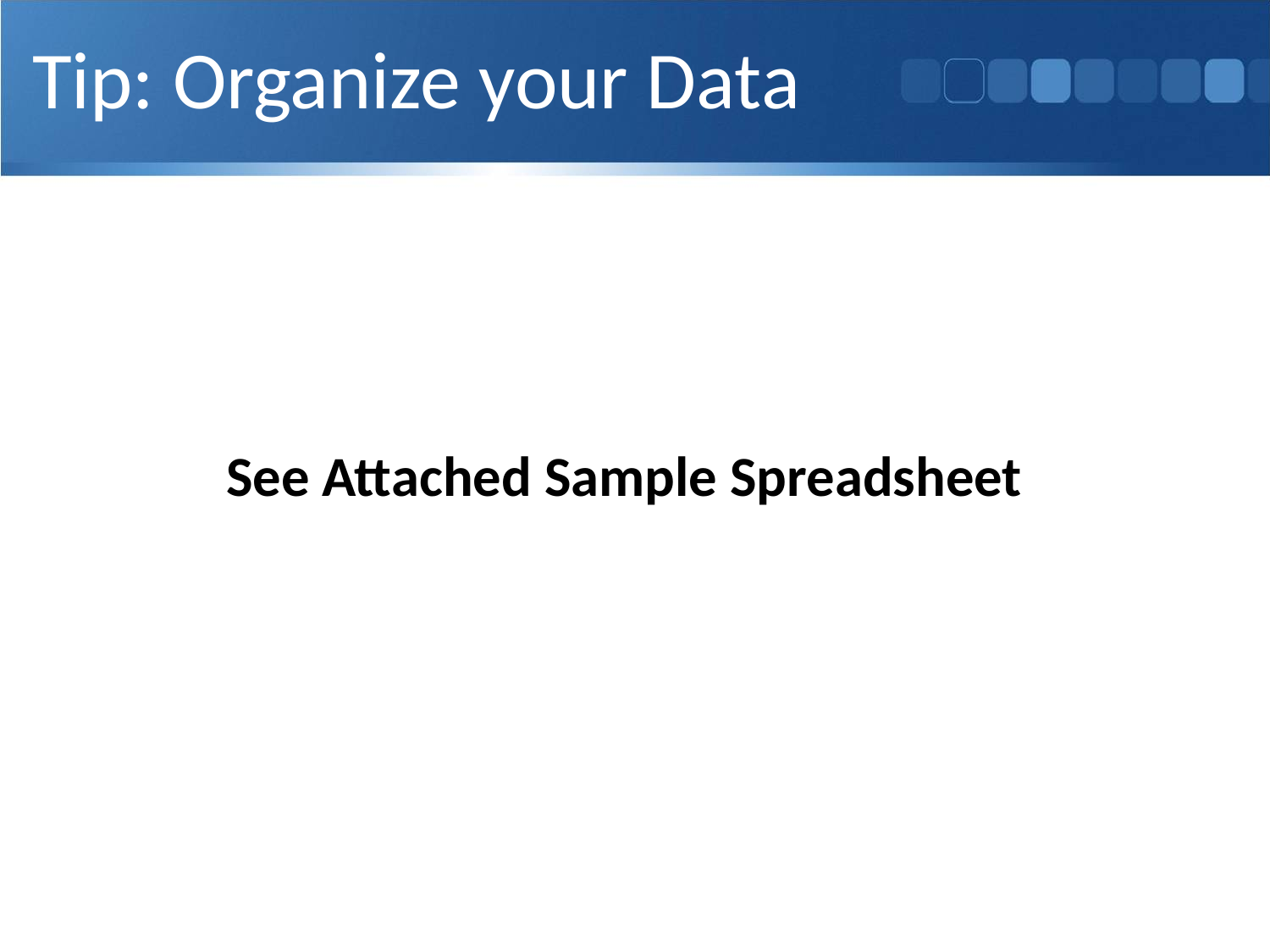

Tip: Organize your Data
See Attached Sample Spreadsheet